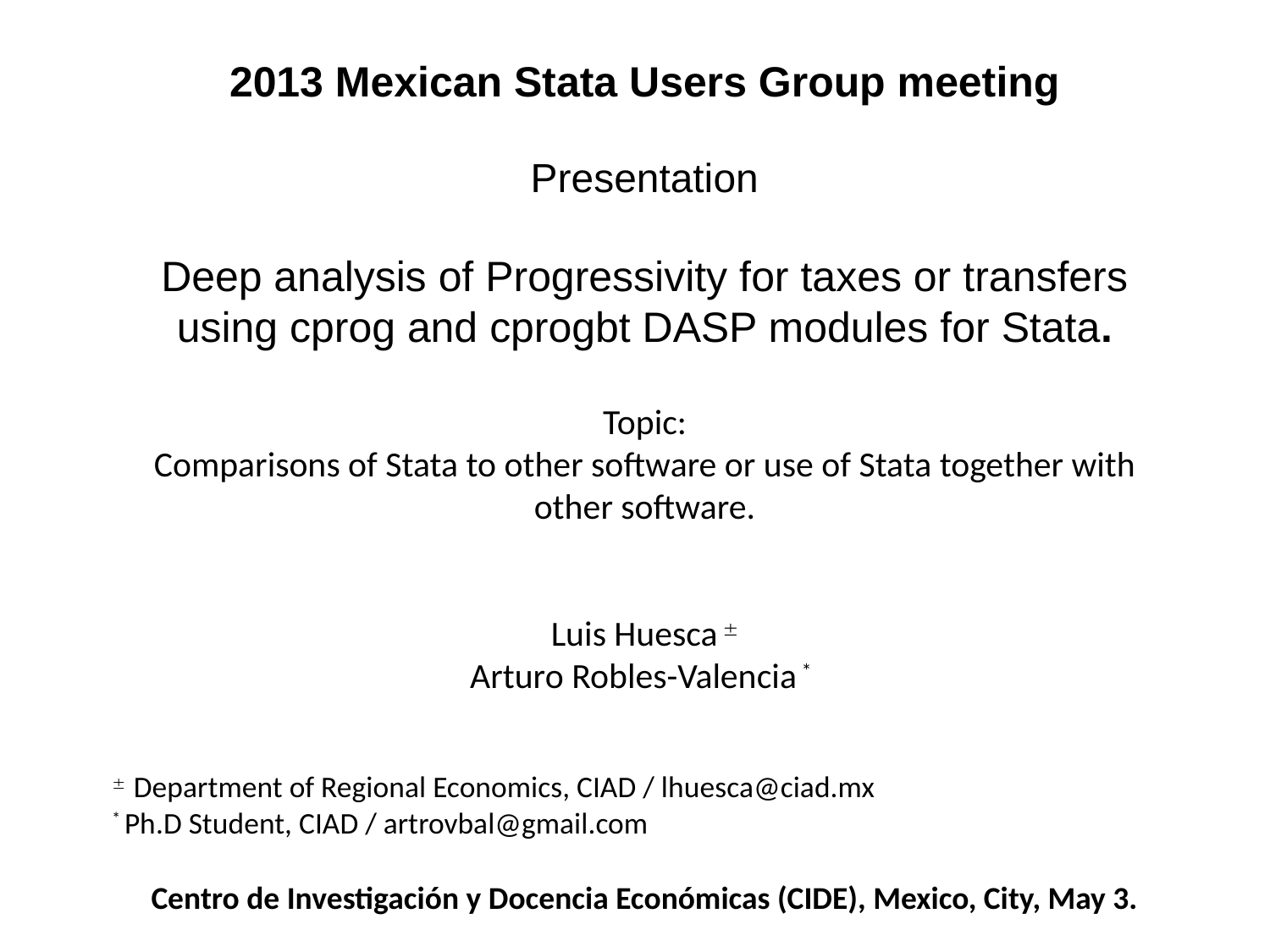

2013 Mexican Stata Users Group meeting

Presentation

Deep analysis of Progressivity for taxes or transfers using cprog and cprogbt DASP modules for Stata.

Topic:
Comparisons of Stata to other software or use of Stata together with other software.

Luis Huesca ±
Arturo Robles-Valencia *

±  Department of Regional Economics, CIAD / lhuesca@ciad.mx
* Ph.D Student, CIAD / artrovbal@gmail.com

Centro de Investigación y Docencia Económicas (CIDE), Mexico, City, May 3.